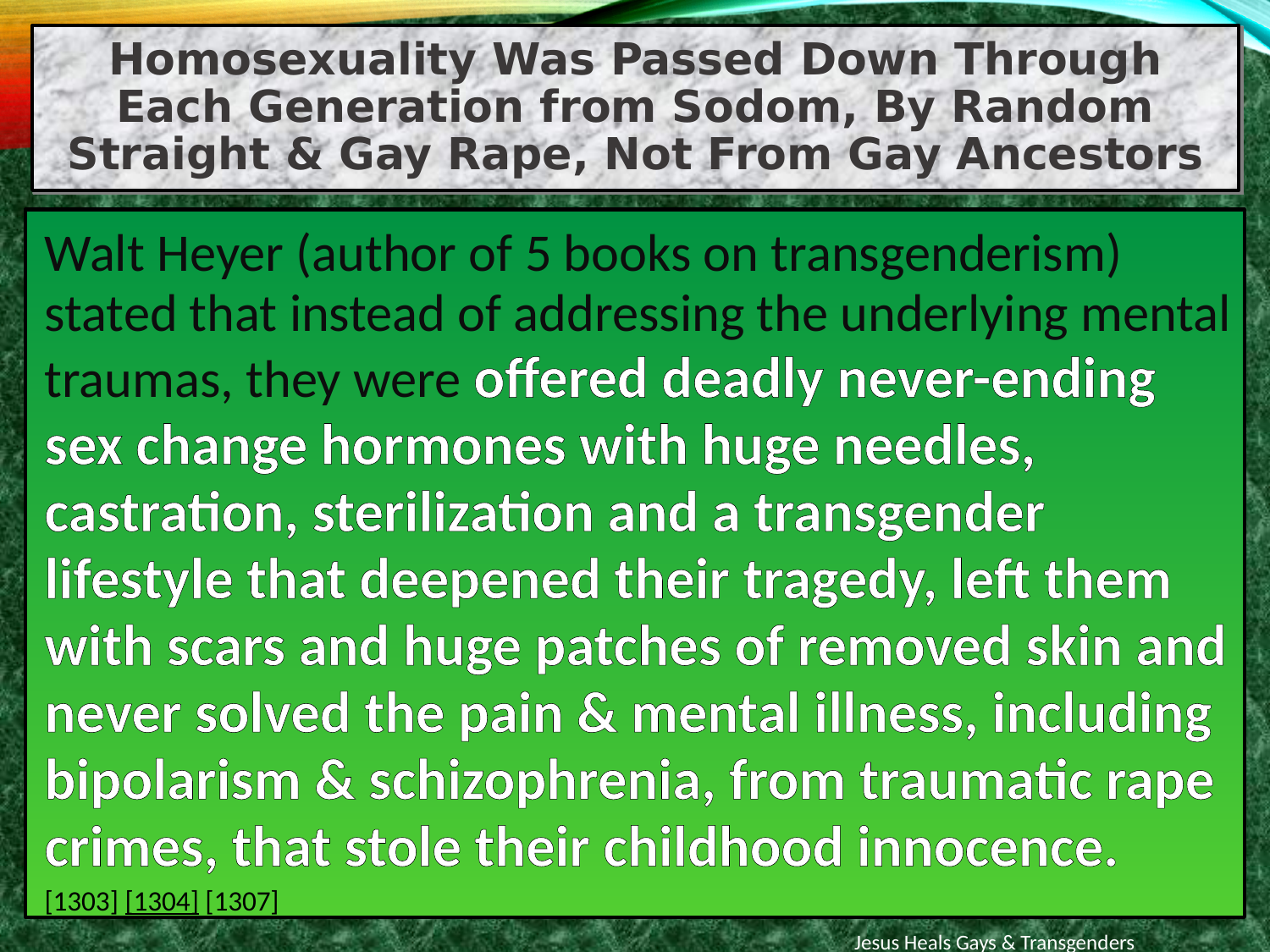

Homosexuality Was Passed Down Through Each Generation from Sodom, By Random Straight & Gay Rape, Not From Gay Ancestors
Walt Heyer (author of 5 books on transgenderism) stated that instead of addressing the underlying mental traumas, they were offered deadly never-ending sex change hormones with huge needles, castration, sterilization and a transgender lifestyle that deepened their tragedy, left them with scars and huge patches of removed skin and never solved the pain & mental illness, including bipolarism & schizophrenia, from traumatic rape crimes, that stole their childhood innocence.
[1303] [1304] [1307]
Jesus Heals Gays & Transgenders